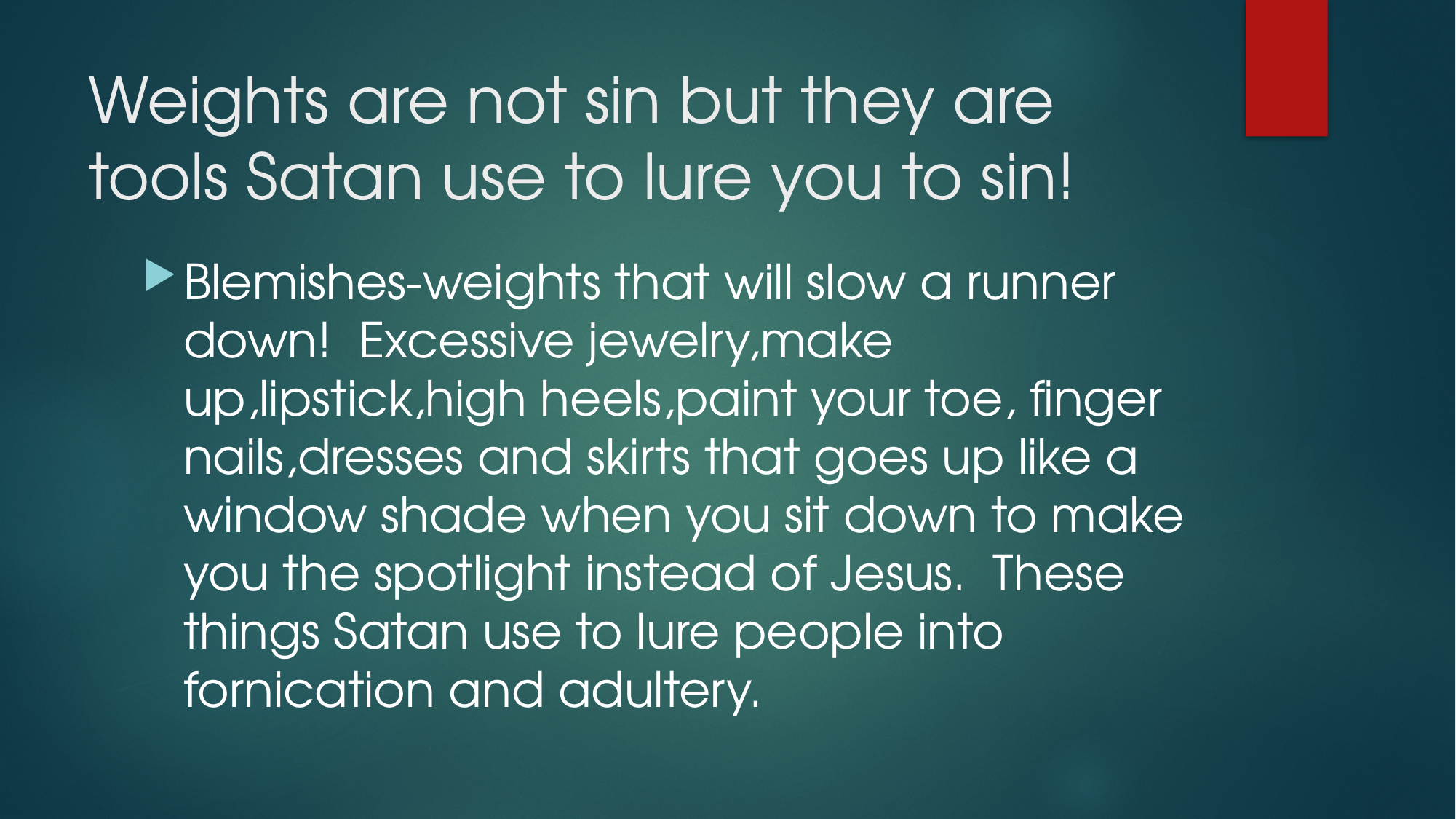

# Weights are not sin but they are tools Satan use to lure you to sin!
Blemishes-weights that will slow a runner down!  Excessive jewelry,make up,lipstick,high heels,paint your toe, finger nails,dresses and skirts that goes up like a window shade when you sit down to make you the spotlight instead of Jesus.  These things Satan use to lure people into fornication and adultery.